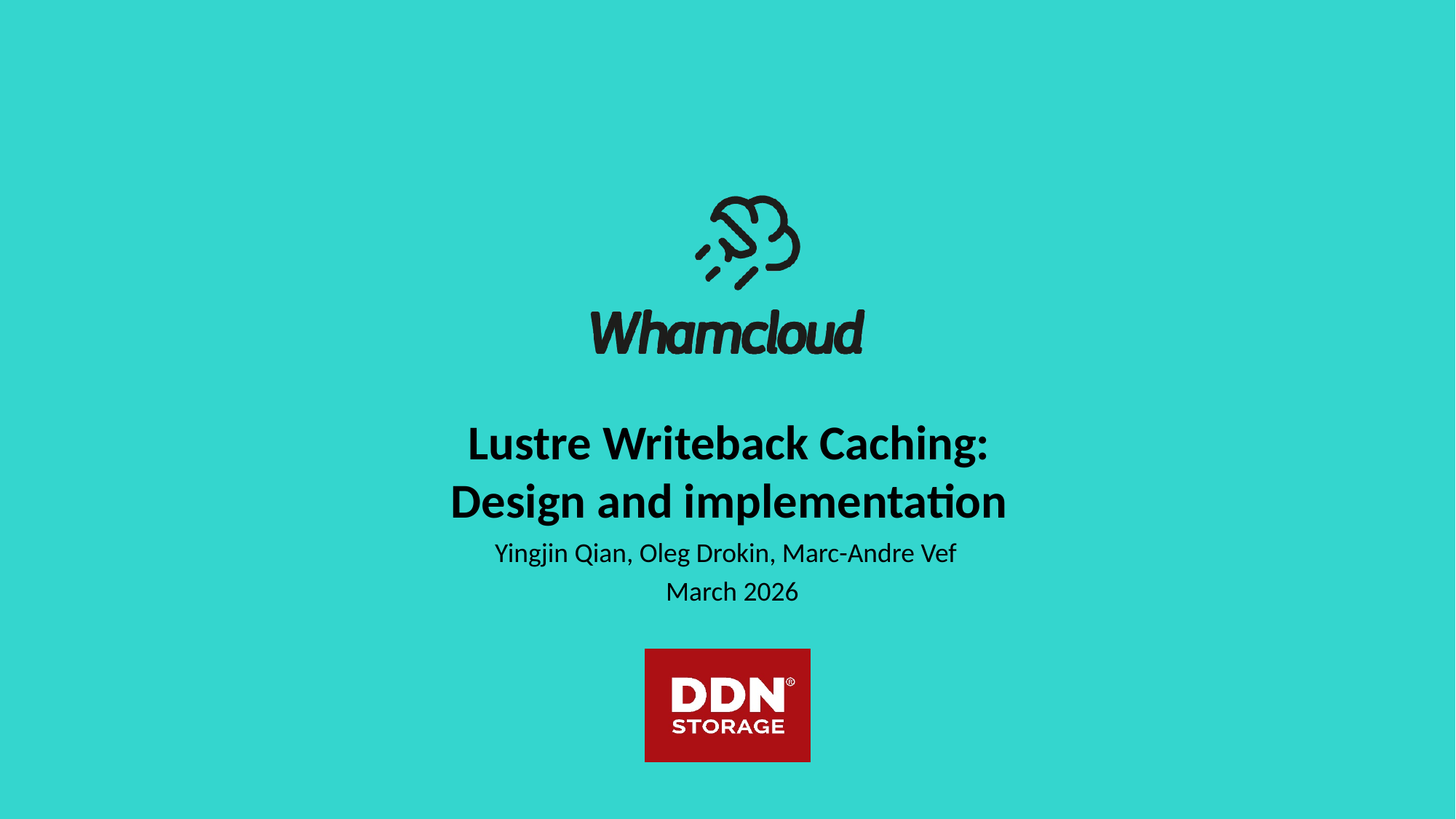

Lustre Writeback Caching:
Design and implementation
Yingjin Qian, Oleg Drokin, Marc-Andre Vef
 March 2026